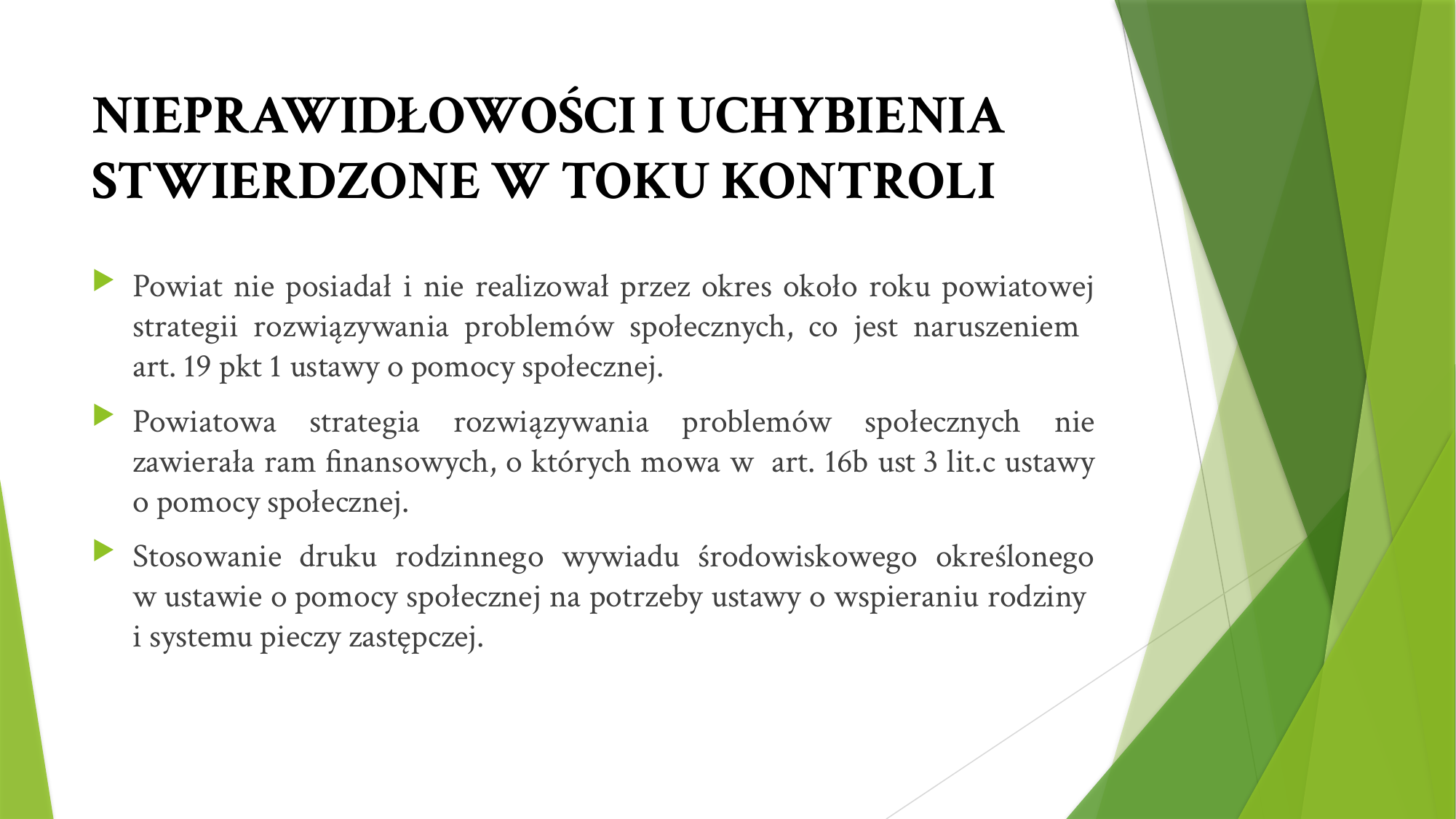

# NIEPRAWIDŁOWOŚCI I UCHYBIENIA STWIERDZONE W TOKU KONTROLI
Powiat nie posiadał i nie realizował przez okres około roku powiatowej strategii rozwiązywania problemów społecznych, co jest naruszeniem
art. 19 pkt 1 ustawy o pomocy społecznej.
Powiatowa strategia rozwiązywania problemów społecznych nie zawierała ram finansowych, o których mowa w  art. 16b ust 3 lit.c ustawy o pomocy społecznej.
Stosowanie druku rodzinnego wywiadu środowiskowego określonego w ustawie o pomocy społecznej na potrzeby ustawy o wspieraniu rodziny
i systemu pieczy zastępczej.